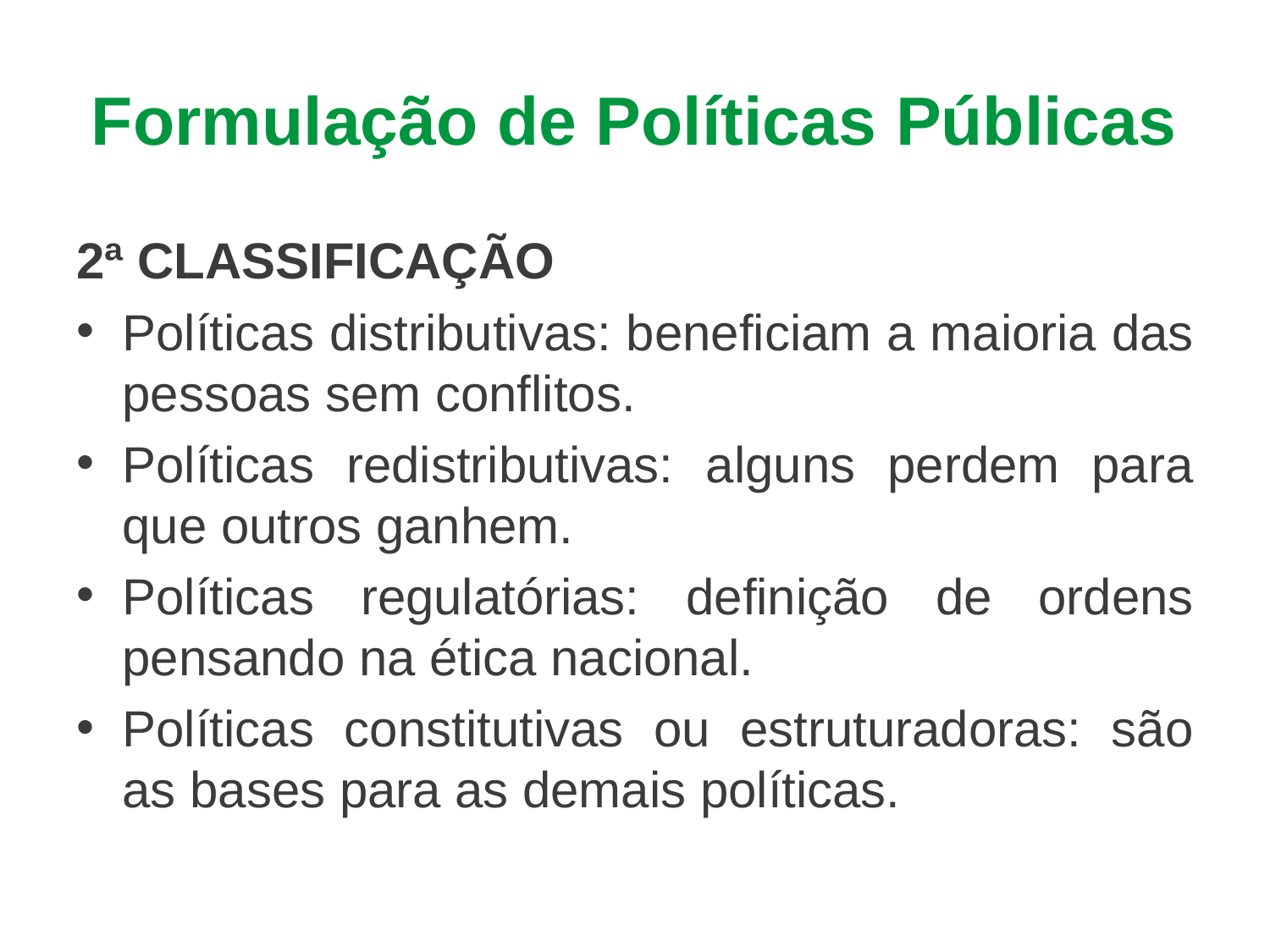

# Formulação de Políticas Públicas
2ª CLASSIFICAÇÃO
Políticas distributivas: beneficiam a maioria das pessoas sem conflitos.
Políticas redistributivas: alguns perdem para que outros ganhem.
Políticas regulatórias: definição de ordens pensando na ética nacional.
Políticas constitutivas ou estruturadoras: são as bases para as demais políticas.